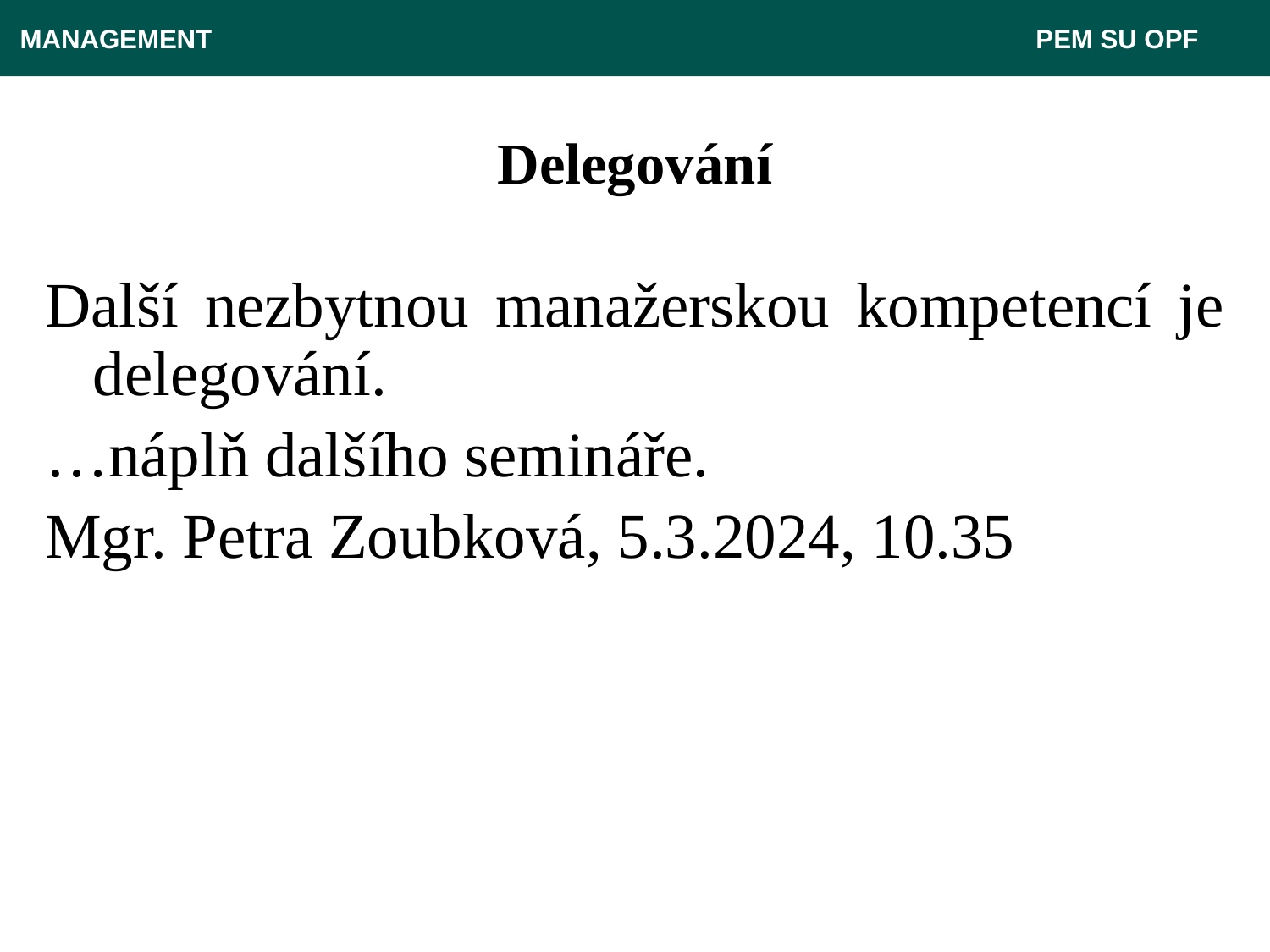

MANAGEMENT 							 PEM SU OPF
# Delegování
Další nezbytnou manažerskou kompetencí je delegování.
…náplň dalšího semináře.
Mgr. Petra Zoubková, 5.3.2024, 10.35